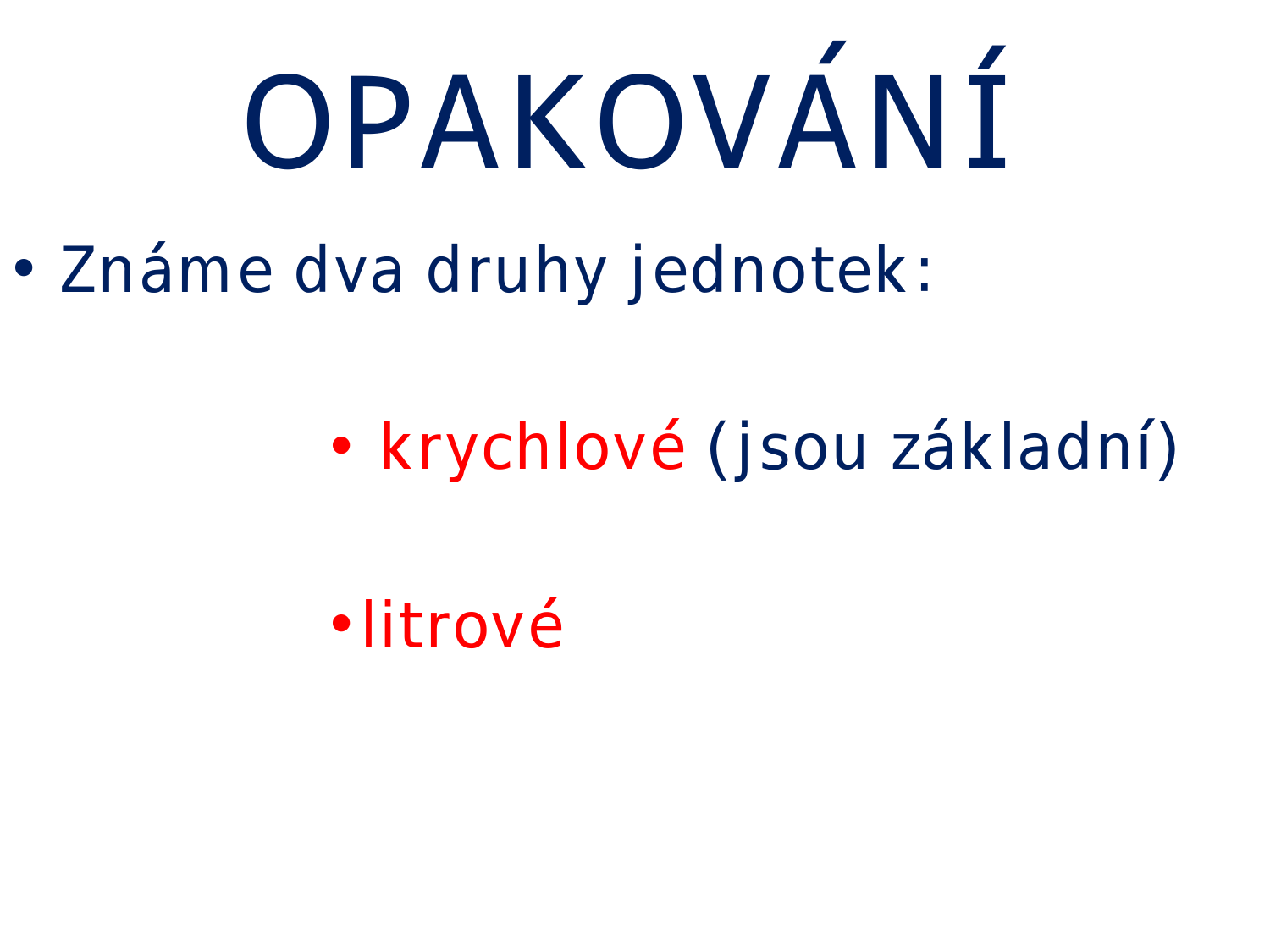

# OPAKOVÁNÍ
Známe dva druhy jednotek:

 krychlové (jsou základní)

litrové